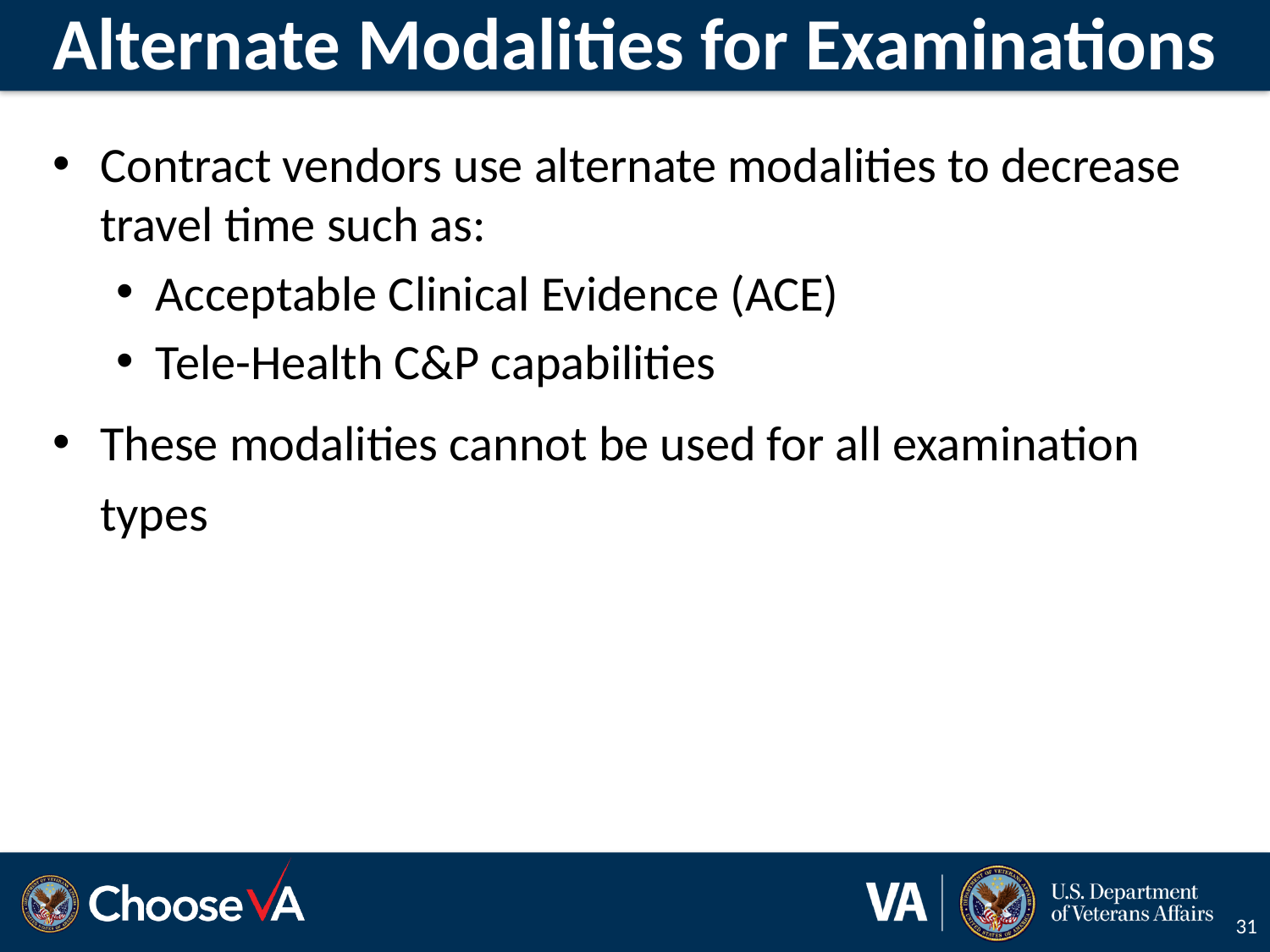

# Alternate Modalities for Examinations
Contract vendors use alternate modalities to decrease travel time such as:
Acceptable Clinical Evidence (ACE)
Tele-Health C&P capabilities
These modalities cannot be used for all examination types

31